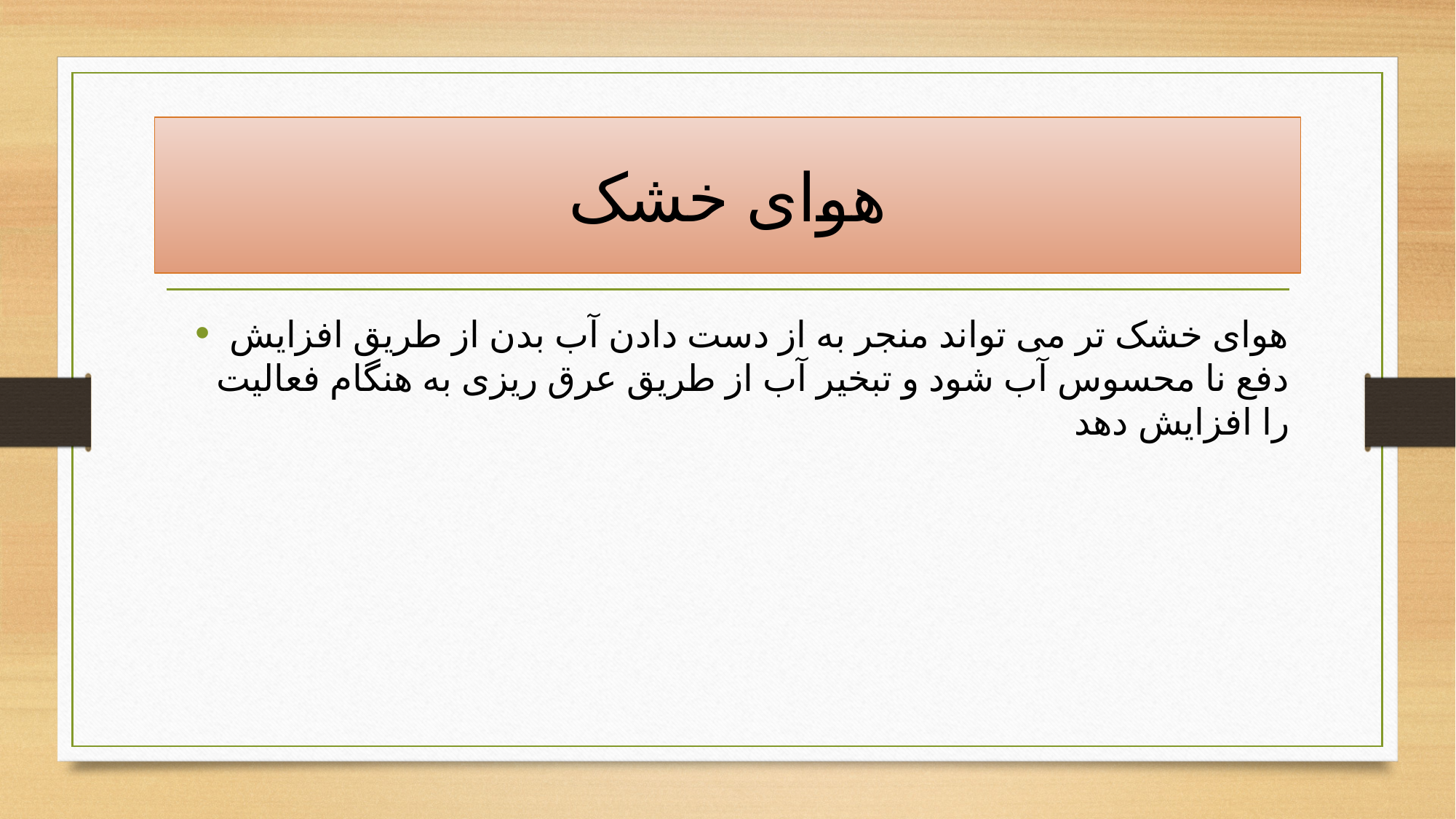

# هوای خشک
هوای خشک تر می تواند منجر به از دست دادن آب بدن از طریق افزایش دفع نا محسوس آب شود و تبخیر آب از طریق عرق ریزی به هنگام فعالیت را افزایش دهد